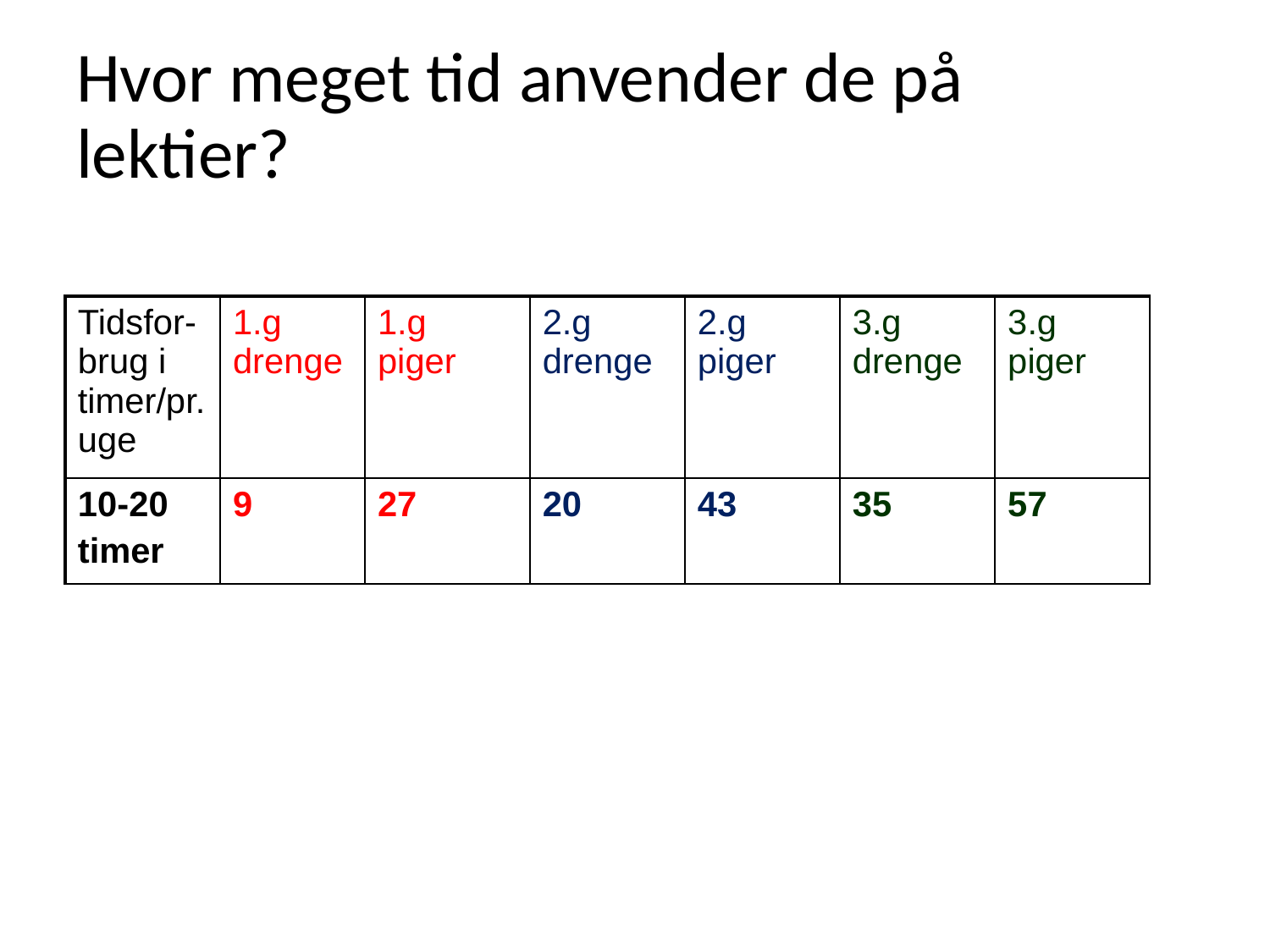

# Hvor meget tid anvender de på lektier?
| Tidsfor-brug i timer/pr. uge | 1.g drenge | 1.g piger | 2.g drenge | 2.g piger | 3.g drenge | 3.g piger |
| --- | --- | --- | --- | --- | --- | --- |
| 10-20 timer | 9 | 27 | 20 | 43 | 35 | 57 |